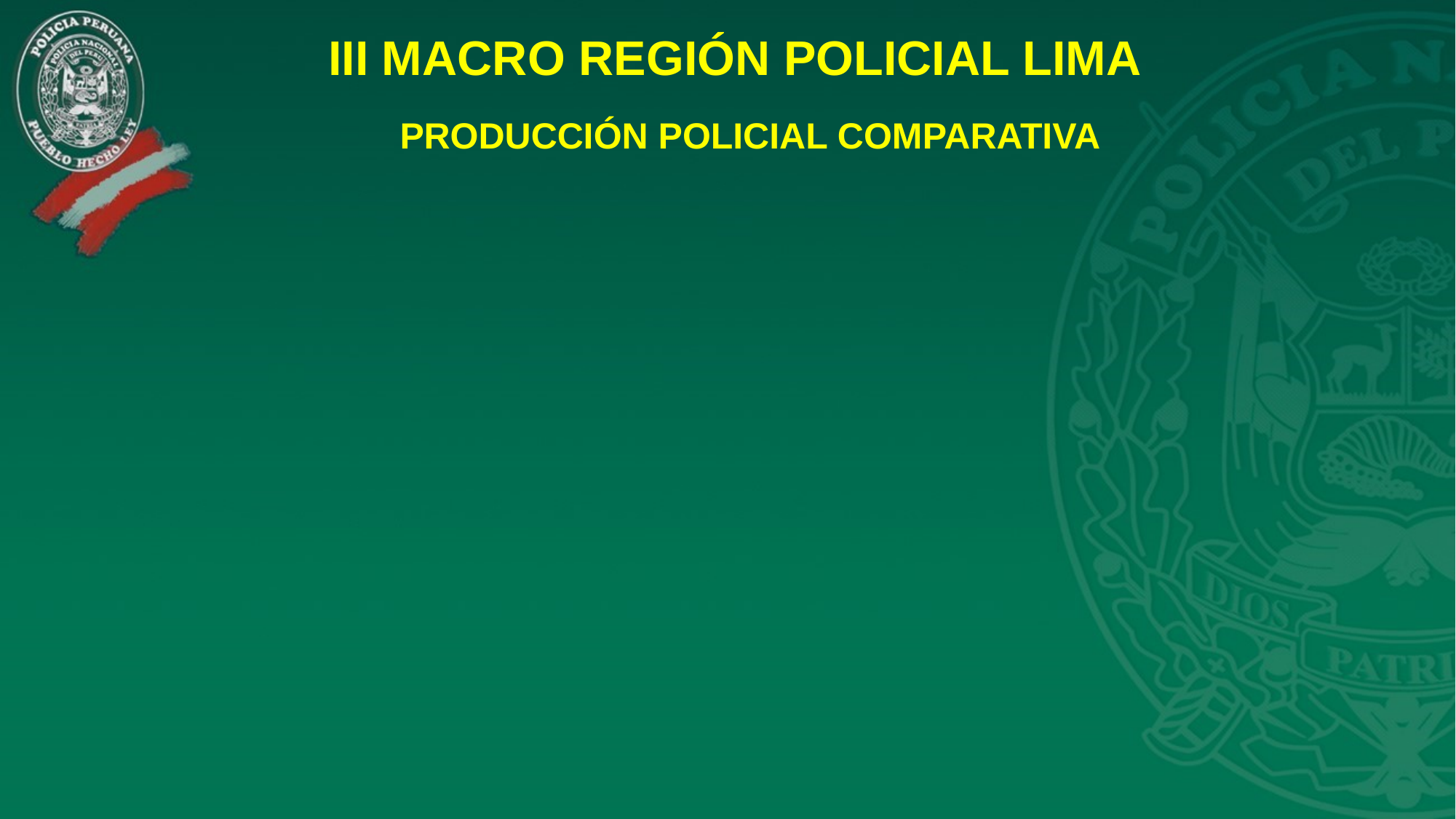

III MACRO REGIÓN POLICIAL LIMA
PRODUCCIÓN POLICIAL COMPARATIVA